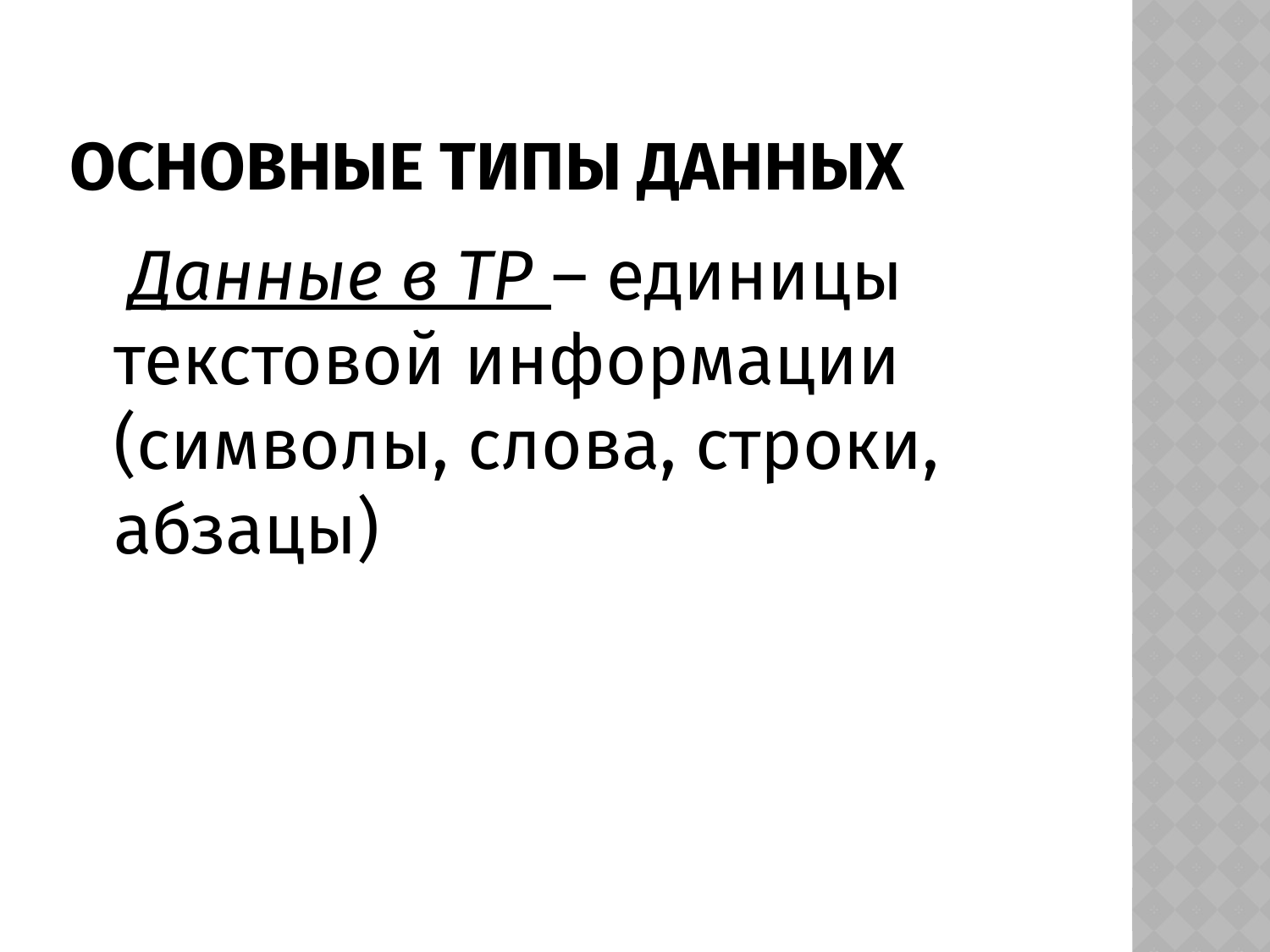

# ОСНОВНЫЕ типы данных
   Данные в ТР – единицы текстовой информации (символы, слова, строки, абзацы)